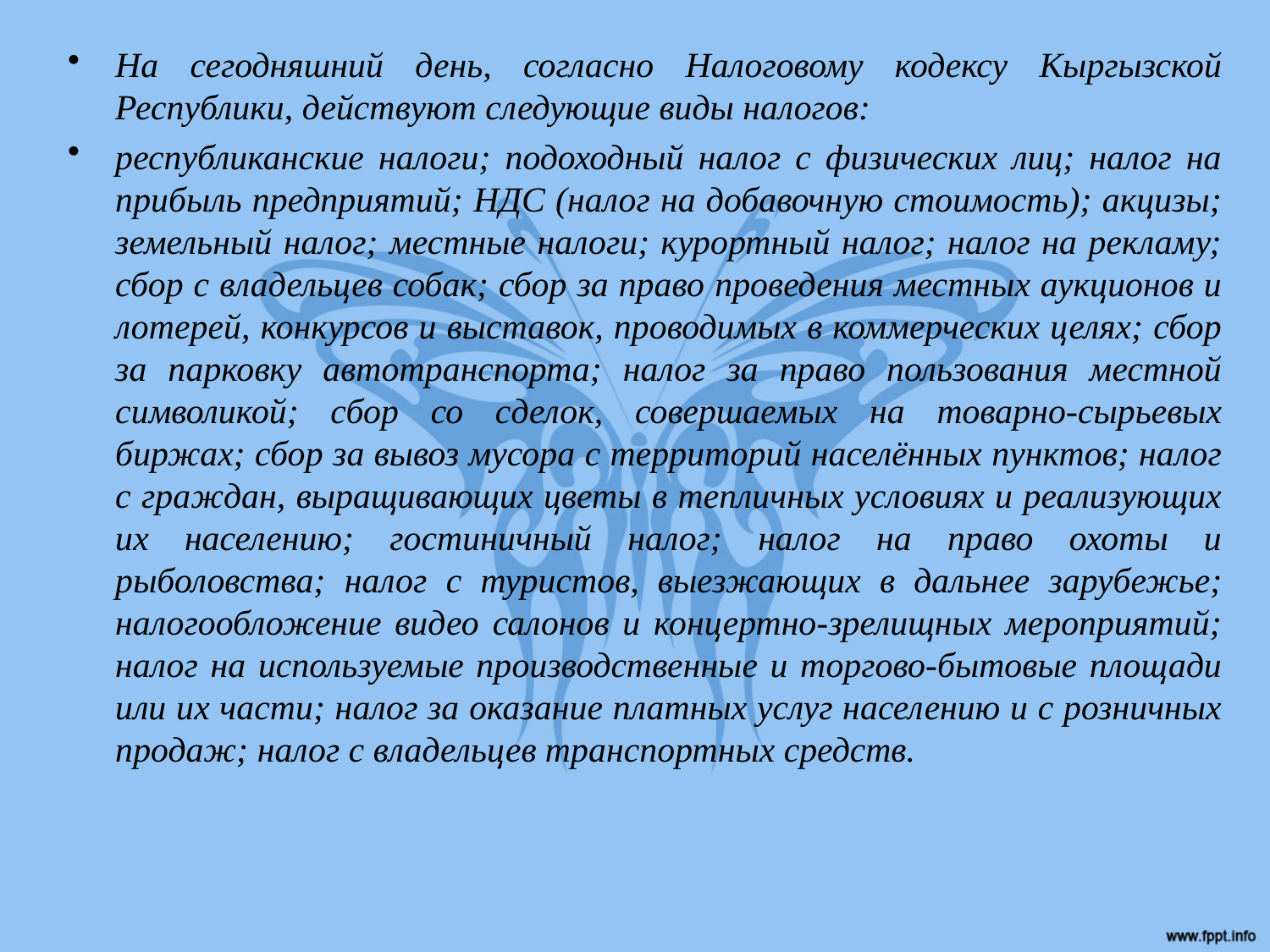

На сегодняшний день, согласно Налоговому кодексу Кыргызской Республики, действуют следующие виды налогов:
республиканские налоги; подоходный налог с физических лиц; налог на прибыль предприятий; НДС (налог на добавочную стоимость); акцизы; земельный налог; местные налоги; курортный налог; налог на рекламу; сбор с владельцев собак; сбор за право проведения местных аукционов и лотерей, конкурсов и выставок, проводимых в коммерческих целях; сбор за парковку автотранспорта; налог за право пользования местной символикой; сбор со сделок, совершаемых на товарно-сырьевых биржах; сбор за вывоз мусора с территорий населённых пунктов; налог с граждан, выращивающих цветы в тепличных условиях и реализующих их населению; гостиничный налог; налог на право охоты и рыболовства; налог с туристов, выезжающих в дальнее зарубежье; налогообложение видео салонов и концертно-зрелищных мероприятий; налог на используемые производственные и торгово-бытовые площади или их части; налог за оказание платных услуг населению и с розничных продаж; налог с владельцев транспортных средств.